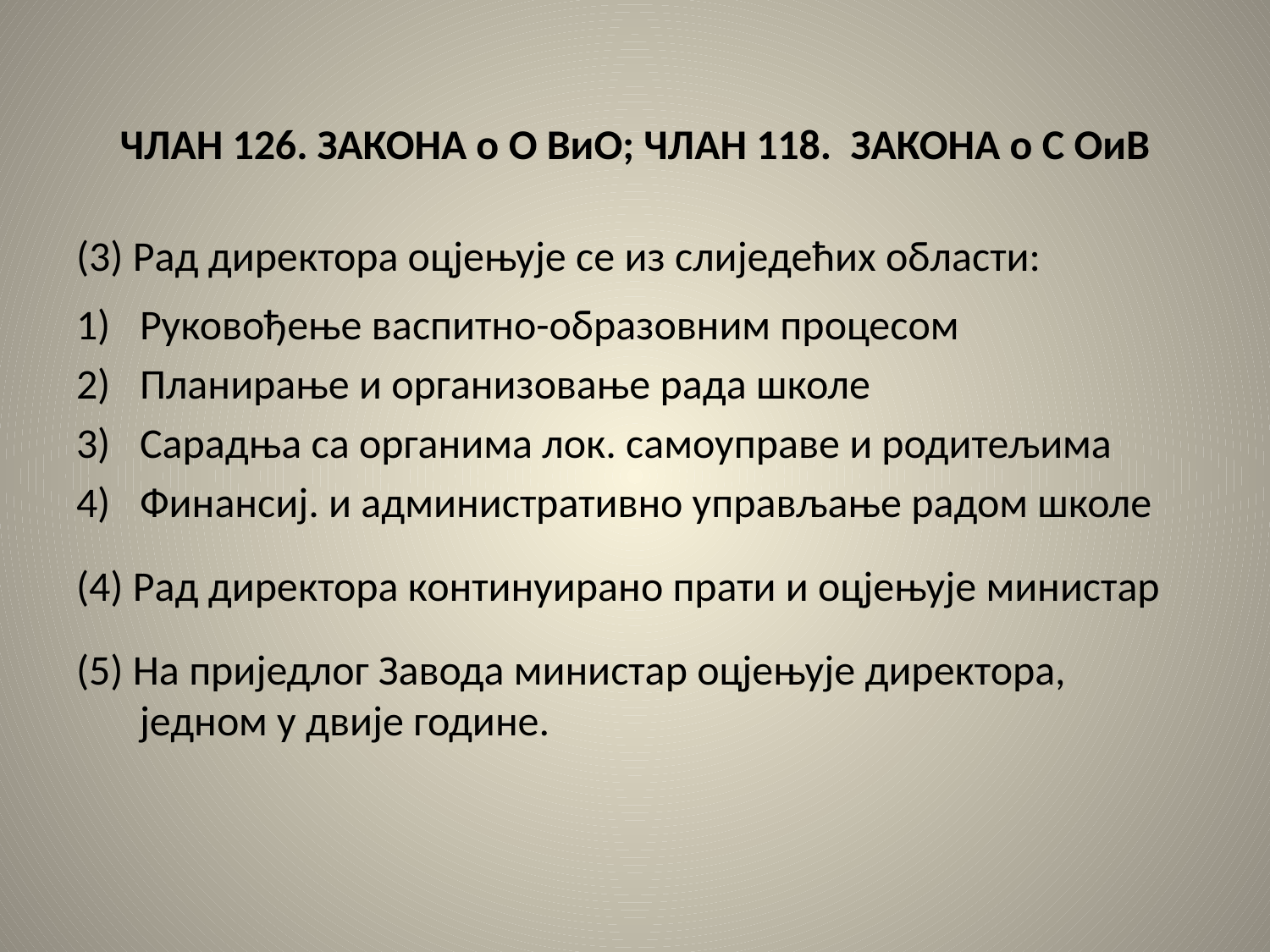

# ЧЛАН 126. ЗАКОНА о О ВиО; ЧЛАН 118.  ЗАКОНА о С ОиВ
(3) Рад директора оцјењује се из слиједећих области:

Руковођење васпитно-образовним процесом
Планирање и организовање рада школе
Сарадња са органима лок. самоуправе и родитељима
Финансиј. и административно управљање радом школе

(4) Рад директора континуирано прати и оцјењује министар

(5) На приједлог Завода министар оцјењује директора, једном у двије године.